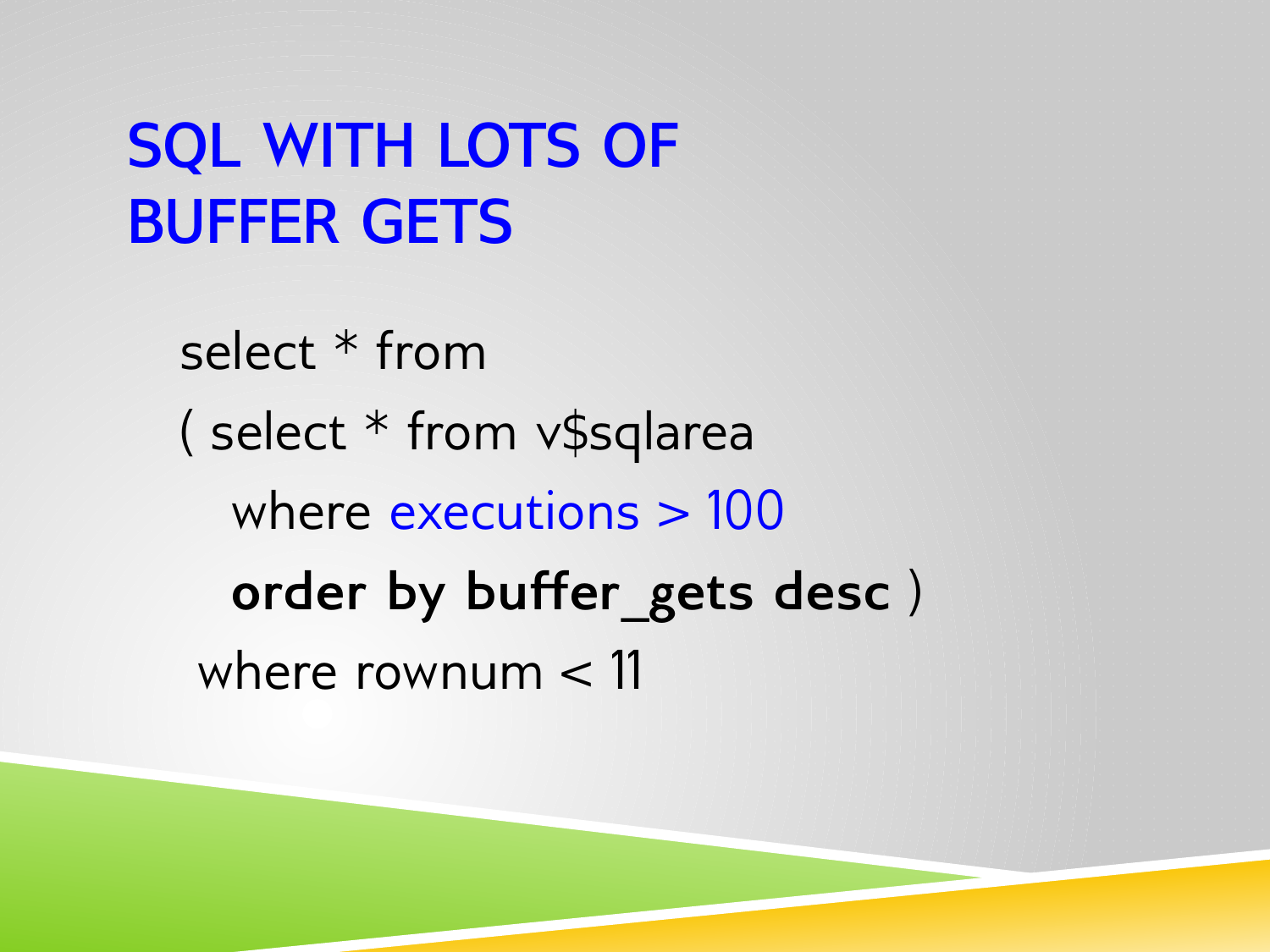

# SQL WITH LOTS OF BUFFER GETS
select * from
( select * from v$sqlarea
   where executions > 100
   order by buffer_gets desc )
 where rownum < 11